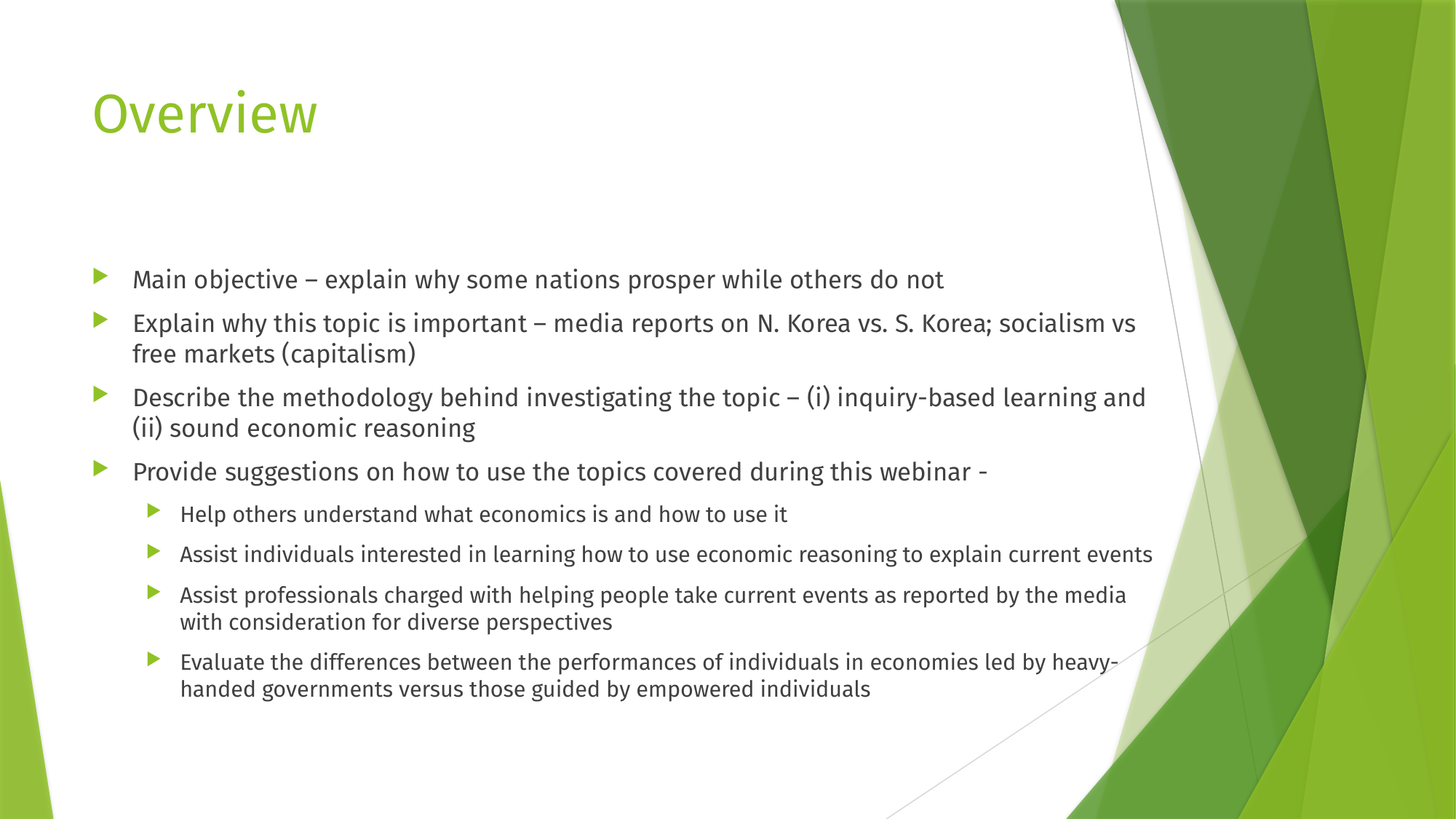

# Overview
Main objective – explain why some nations prosper while others do not
Explain why this topic is important – media reports on N. Korea vs. S. Korea; socialism vs free markets (capitalism)
Describe the methodology behind investigating the topic – (i) inquiry-based learning and (ii) sound economic reasoning
Provide suggestions on how to use the topics covered during this webinar -
Help others understand what economics is and how to use it
Assist individuals interested in learning how to use economic reasoning to explain current events
Assist professionals charged with helping people take current events as reported by the media with consideration for diverse perspectives
Evaluate the differences between the performances of individuals in economies led by heavy-handed governments versus those guided by empowered individuals